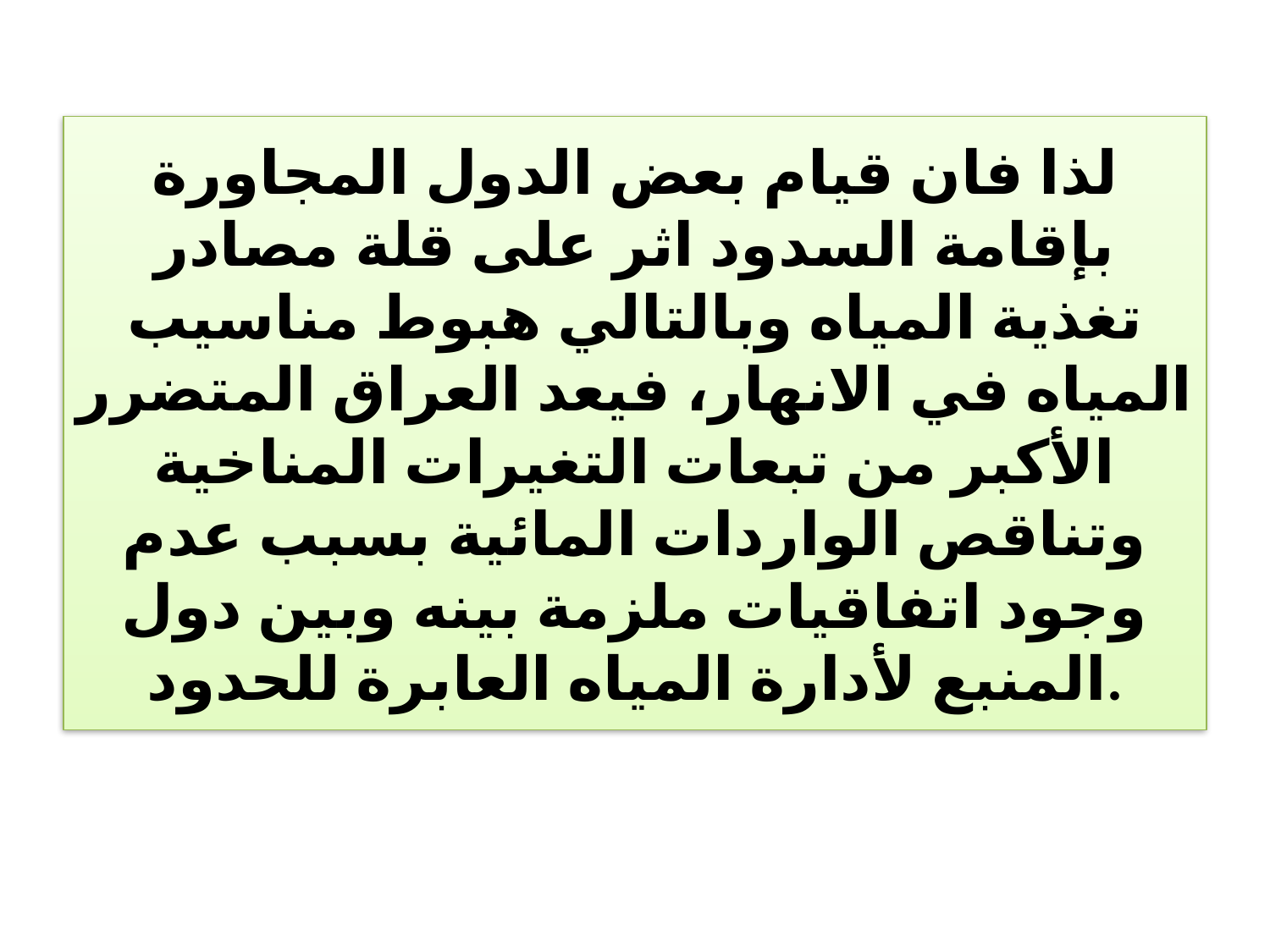

# لذا فان قيام بعض الدول المجاورة بإقامة السدود اثر على قلة مصادر تغذية المياه وبالتالي هبوط مناسيب المياه في الانهار، فيعد العراق المتضرر الأكبر من تبعات التغيرات المناخية وتناقص الواردات المائية بسبب عدم وجود اتفاقيات ملزمة بينه وبين دول المنبع لأدارة المياه العابرة للحدود.